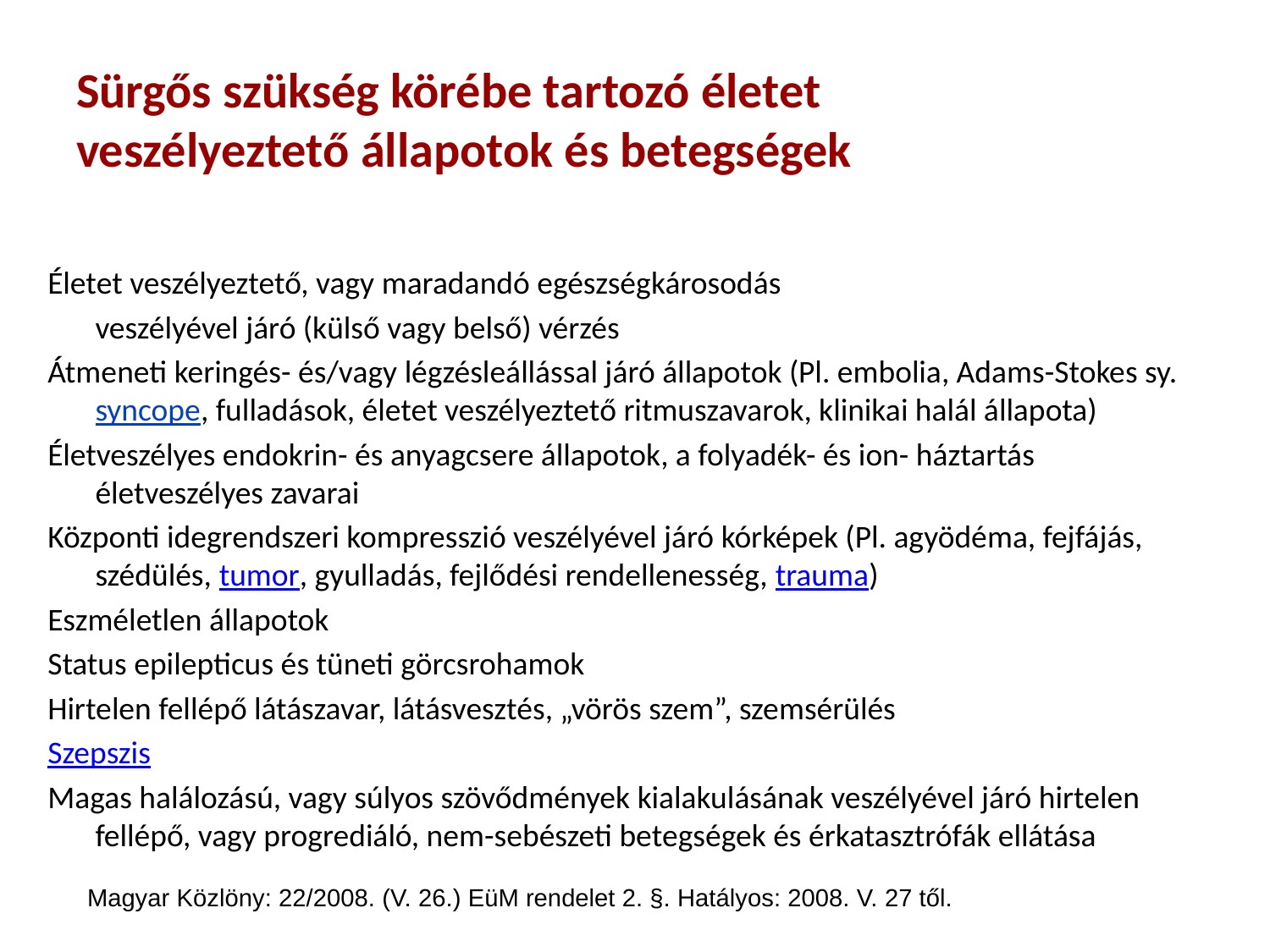

# Sürgős szükség körébe tartozó életet veszélyeztető állapotok és betegségek
Életet veszélyeztető, vagy maradandó egészségkárosodás
	veszélyével járó (külső vagy belső) vérzés
Átmeneti keringés- és/vagy légzésleállással járó állapotok (Pl. embolia, Adams-Stokes sy.  syncope, fulladások, életet veszélyeztető ritmuszavarok, klinikai halál állapota)
Életveszélyes endokrin- és anyagcsere állapotok, a folyadék- és ion- háztartás életveszélyes zavarai
Központi idegrendszeri kompresszió veszélyével járó kórképek (Pl. agyödéma, fejfájás, szédülés, tumor, gyulladás, fejlődési rendellenesség, trauma)
Eszméletlen állapotok
Status epilepticus és tüneti görcsrohamok
Hirtelen fellépő látászavar, látásvesztés, „vörös szem”, szemsérülés
Szepszis
Magas halálozású, vagy súlyos szövődmények kialakulásának veszélyével járó hirtelen fellépő, vagy progrediáló, nem-sebészeti betegségek és érkatasztrófák ellátása

Magyar Közlöny: 22/2008. (V. 26.) EüM rendelet 2. §. Hatályos: 2008. V. 27 től.